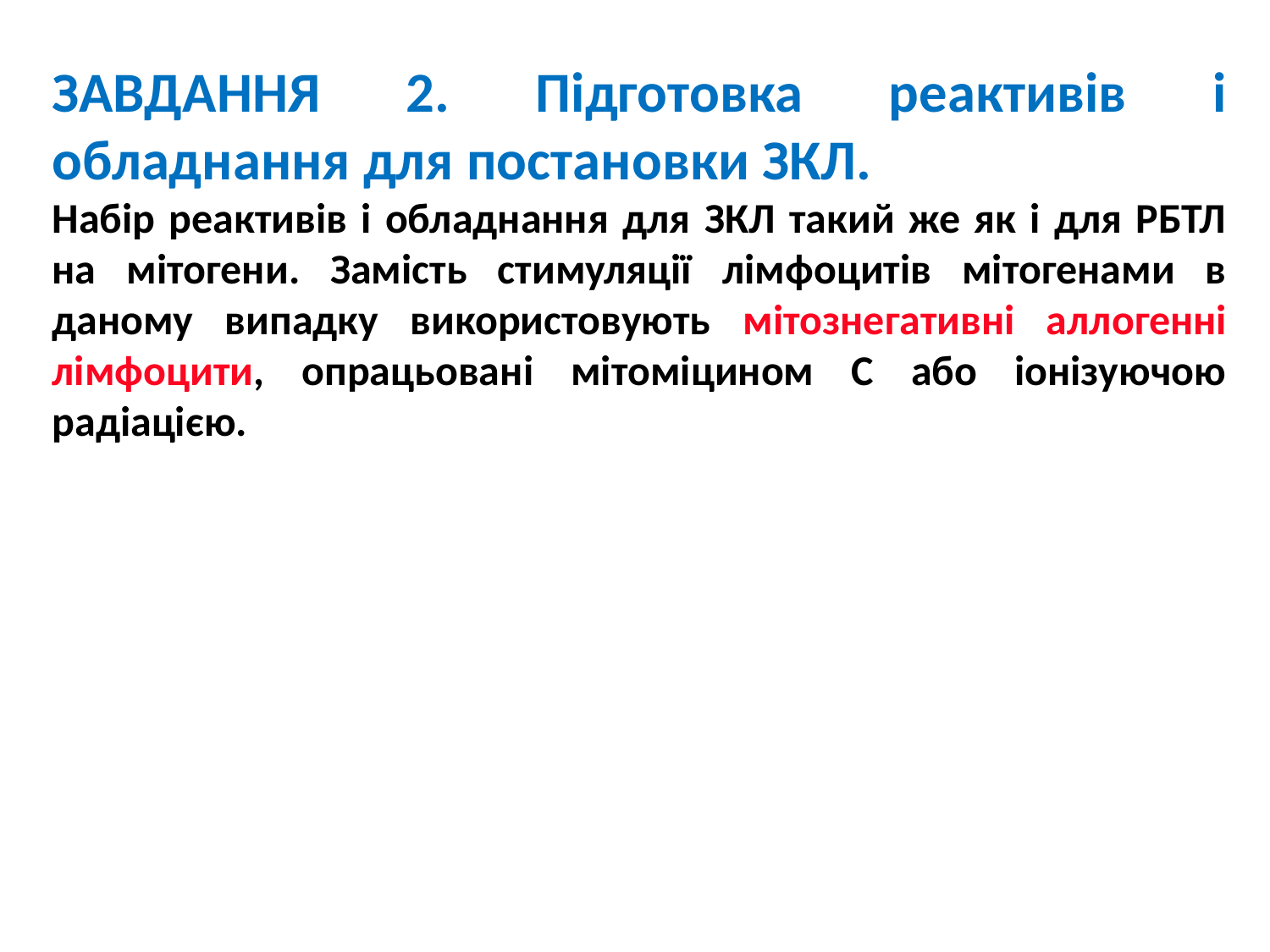

ЗАВДАННЯ 2. Підготовка реактивів і обладнання для постановки ЗКЛ.
Набір реактивів і обладнання для ЗКЛ такий же як і для РБТЛ на мітогени. Замість стимуляції лімфоцитів мітогенами в даному випадку використовують мітознегативні аллогенні лімфоцити, опрацьовані мітоміцином С або іонізуючою радіацією.